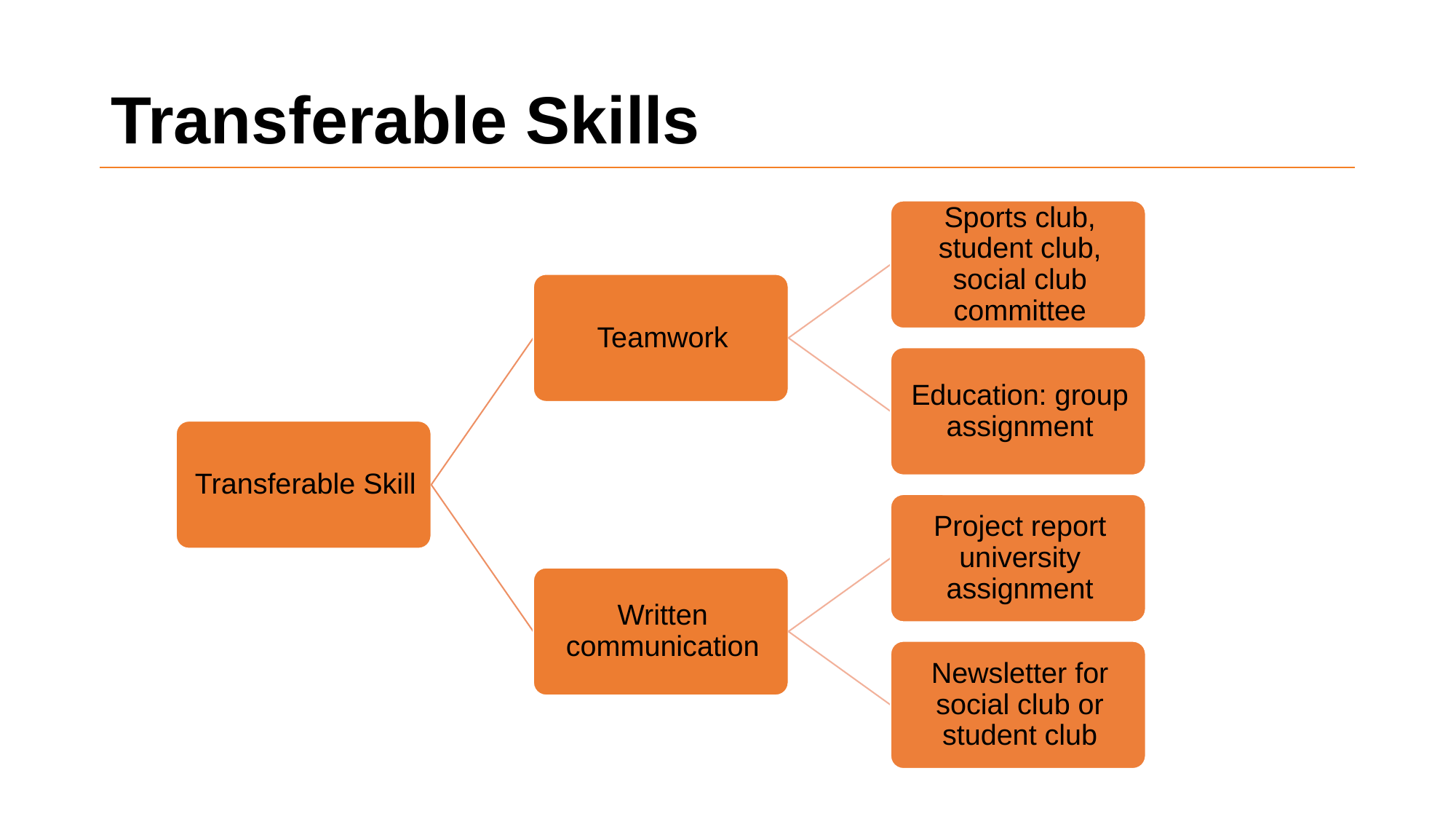

# Transferable Skills
Transferable Skill

Teamwork

Sports club, student club, social club committee

Education: group assignment

Written communication

Project report
university assignment

Newsletter for social club or student club